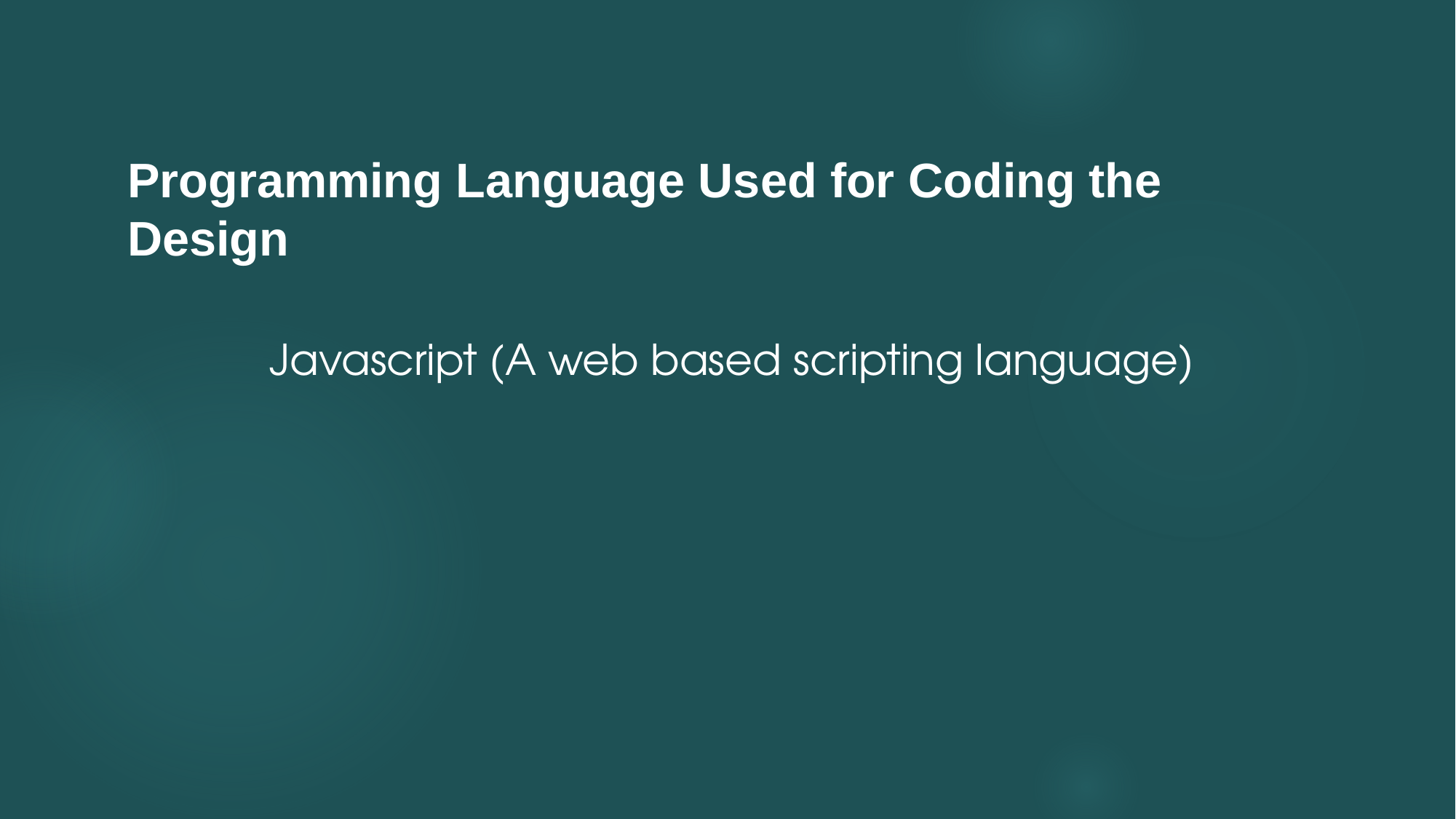

# Programming Language Used for Coding the Design

Javascript (A web based scripting language)